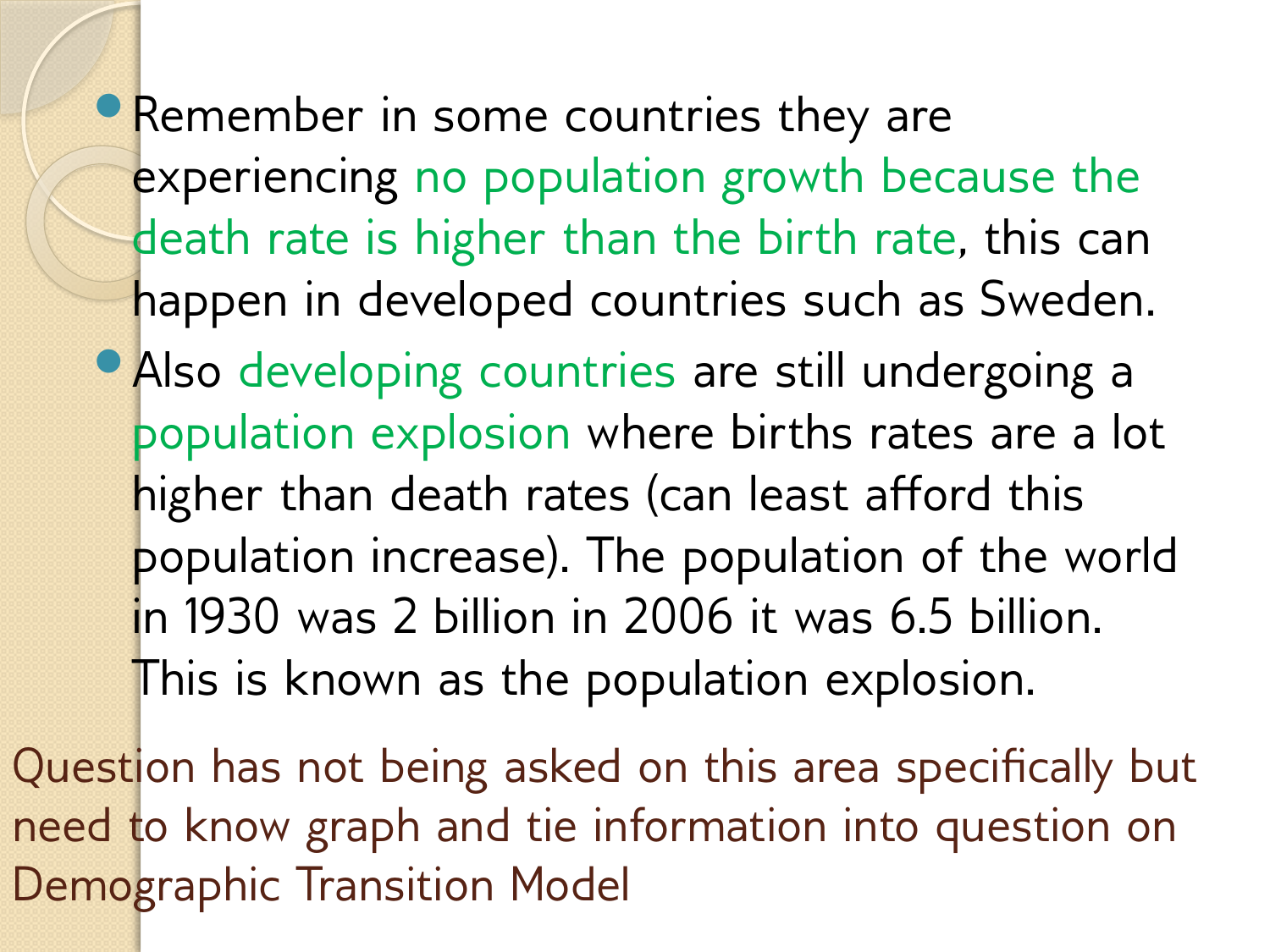

Remember in some countries they are experiencing no population growth because the death rate is higher than the birth rate, this can happen in developed countries such as Sweden.
Also developing countries are still undergoing a population explosion where births rates are a lot higher than death rates (can least afford this population increase). The population of the world in 1930 was 2 billion in 2006 it was 6.5 billion. This is known as the population explosion.
# Question has not being asked on this area specifically but need to know graph and tie information into question on Demographic Transition Model